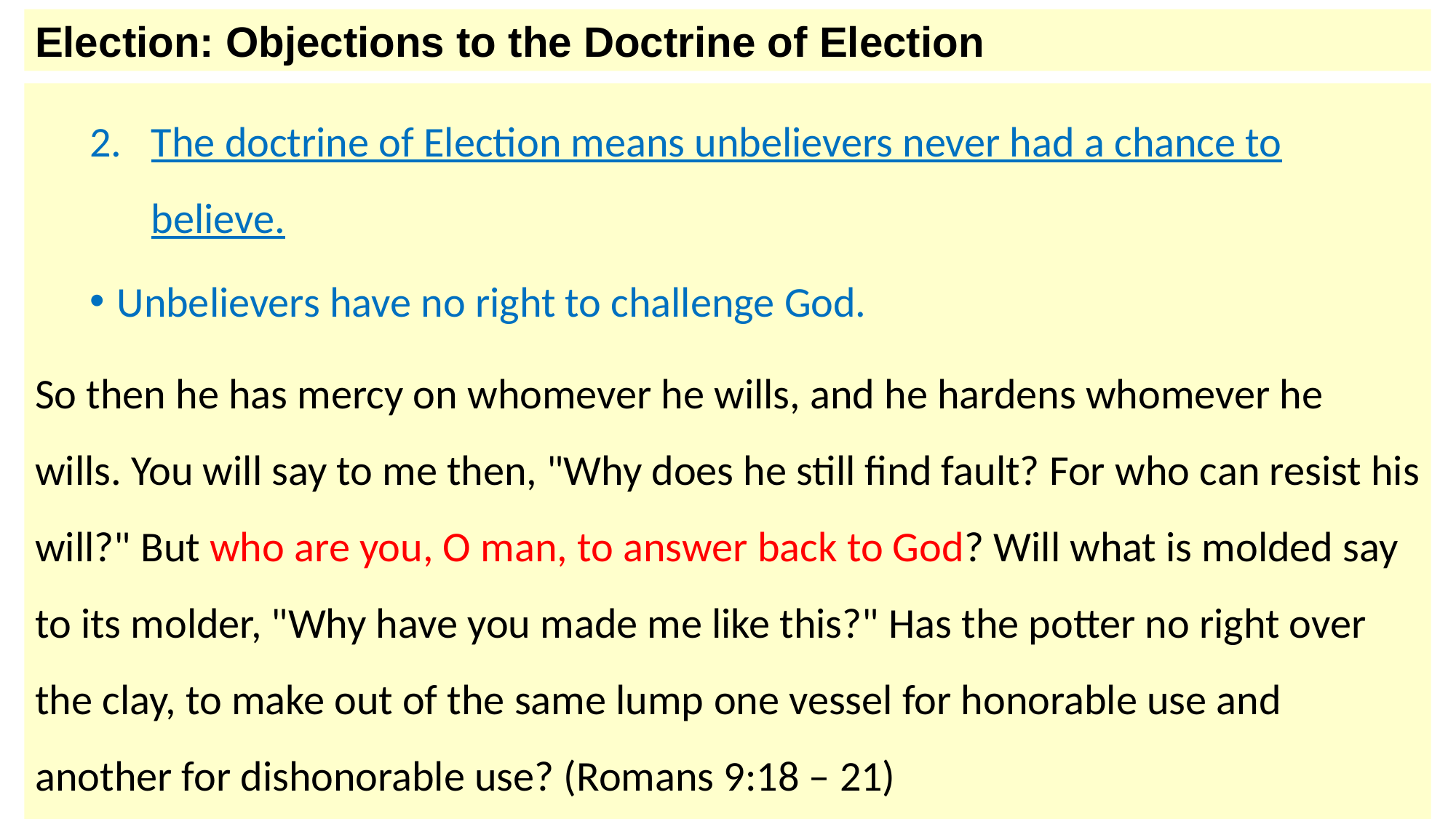

Election: Objections to the Doctrine of Election
The doctrine of Election means unbelievers never had a chance to believe.
Unbelievers have no right to challenge God.
So then he has mercy on whomever he wills, and he hardens whomever he wills. You will say to me then, "Why does he still find fault? For who can resist his will?" But who are you, O man, to answer back to God? Will what is molded say to its molder, "Why have you made me like this?" Has the potter no right over the clay, to make out of the same lump one vessel for honorable use and another for dishonorable use? (Romans 9:18 – 21)